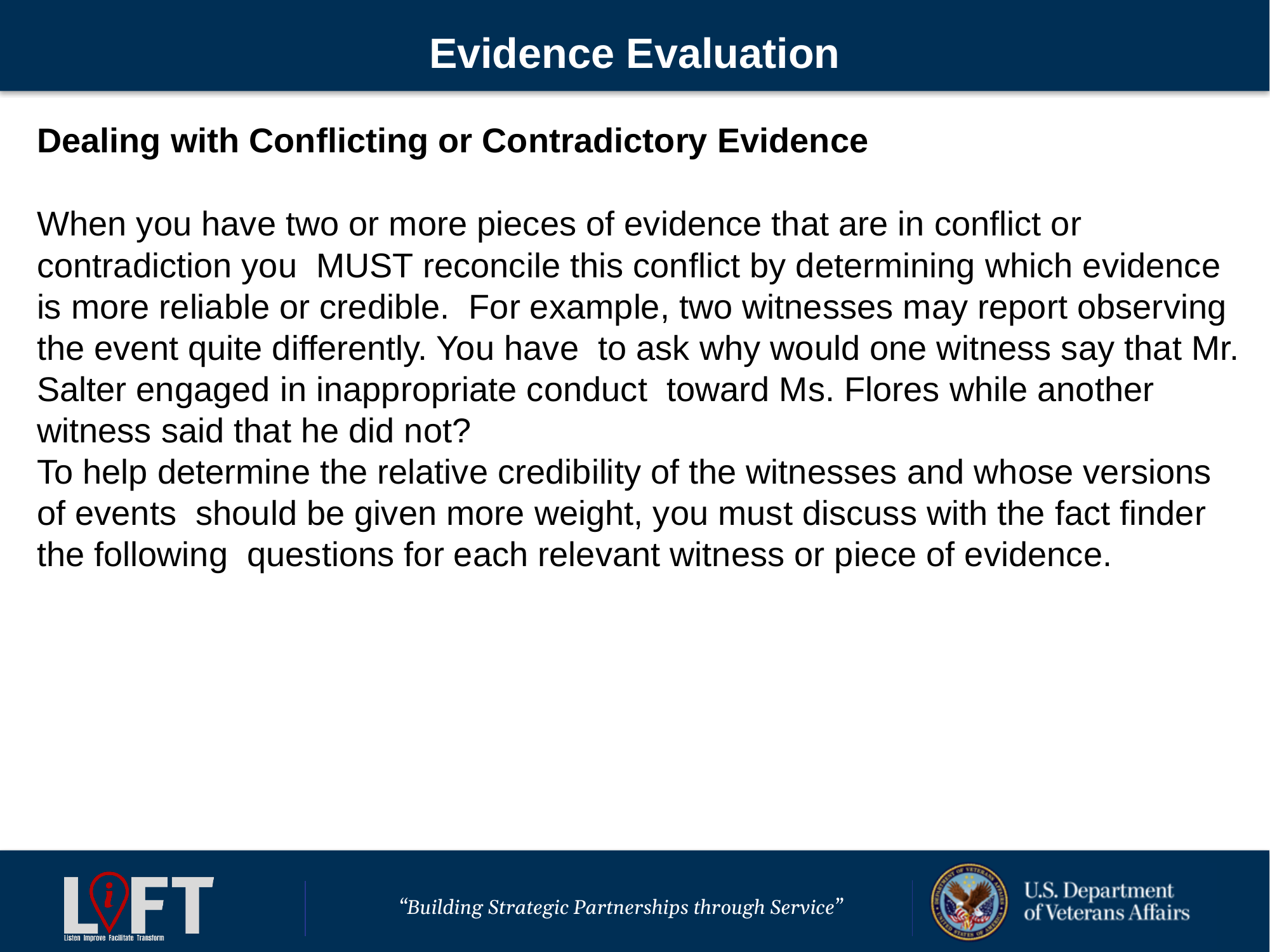

# Evidence Evaluation
Dealing with Conflicting or Contradictory Evidence

When you have two or more pieces of evidence that are in conflict or contradiction you  MUST reconcile this conflict by determining which evidence is more reliable or credible.  For example, two witnesses may report observing the event quite differently. You have  to ask why would one witness say that Mr. Salter engaged in inappropriate conduct  toward Ms. Flores while another witness said that he did not?
To help determine the relative credibility of the witnesses and whose versions of events  should be given more weight, you must discuss with the fact finder the following  questions for each relevant witness or piece of evidence.